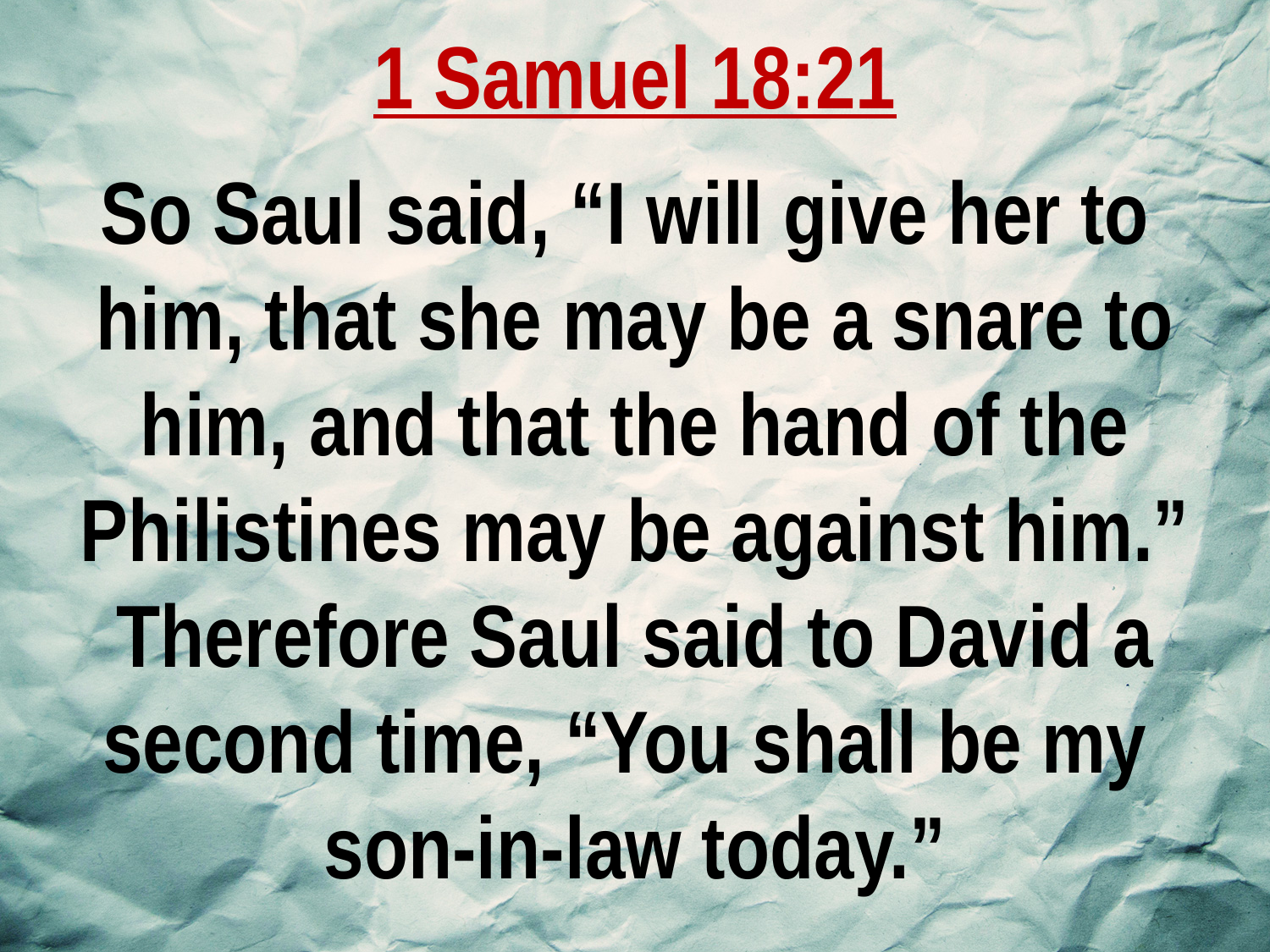

1 Samuel 18:21

So Saul said, “I will give her to
him, that she may be a snare to him, and that the hand of the Philistines may be against him.” Therefore Saul said to David a second time, “You shall be my
son-in-law today.”